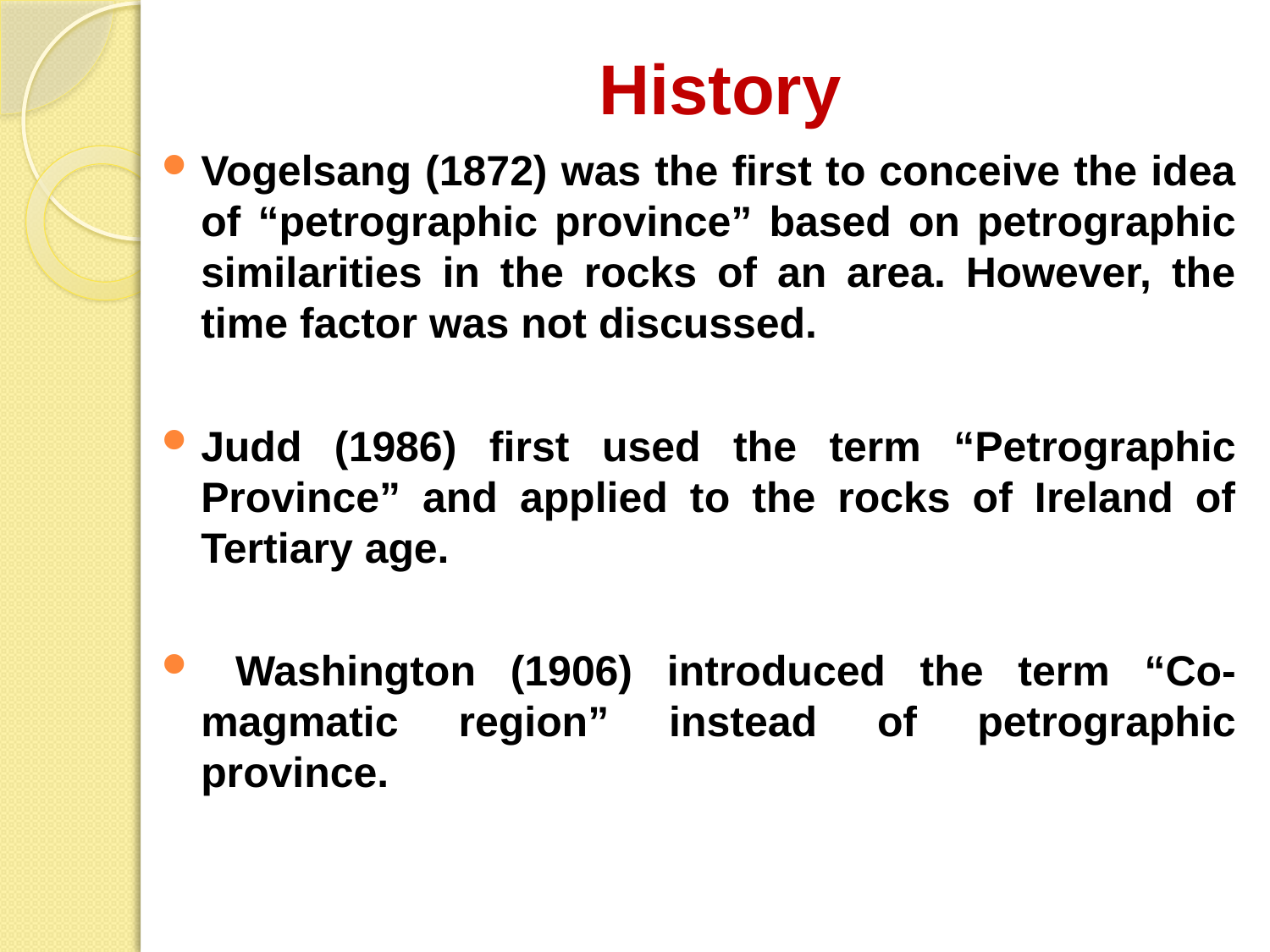

# History
Vogelsang (1872) was the first to conceive the idea of “petrographic province” based on petrographic similarities in the rocks of an area. However, the time factor was not discussed.

Judd (1986) first used the term “Petrographic Province” and applied to the rocks of Ireland of Tertiary age.

 Washington (1906) introduced the term “Co-magmatic region” instead of petrographic province.